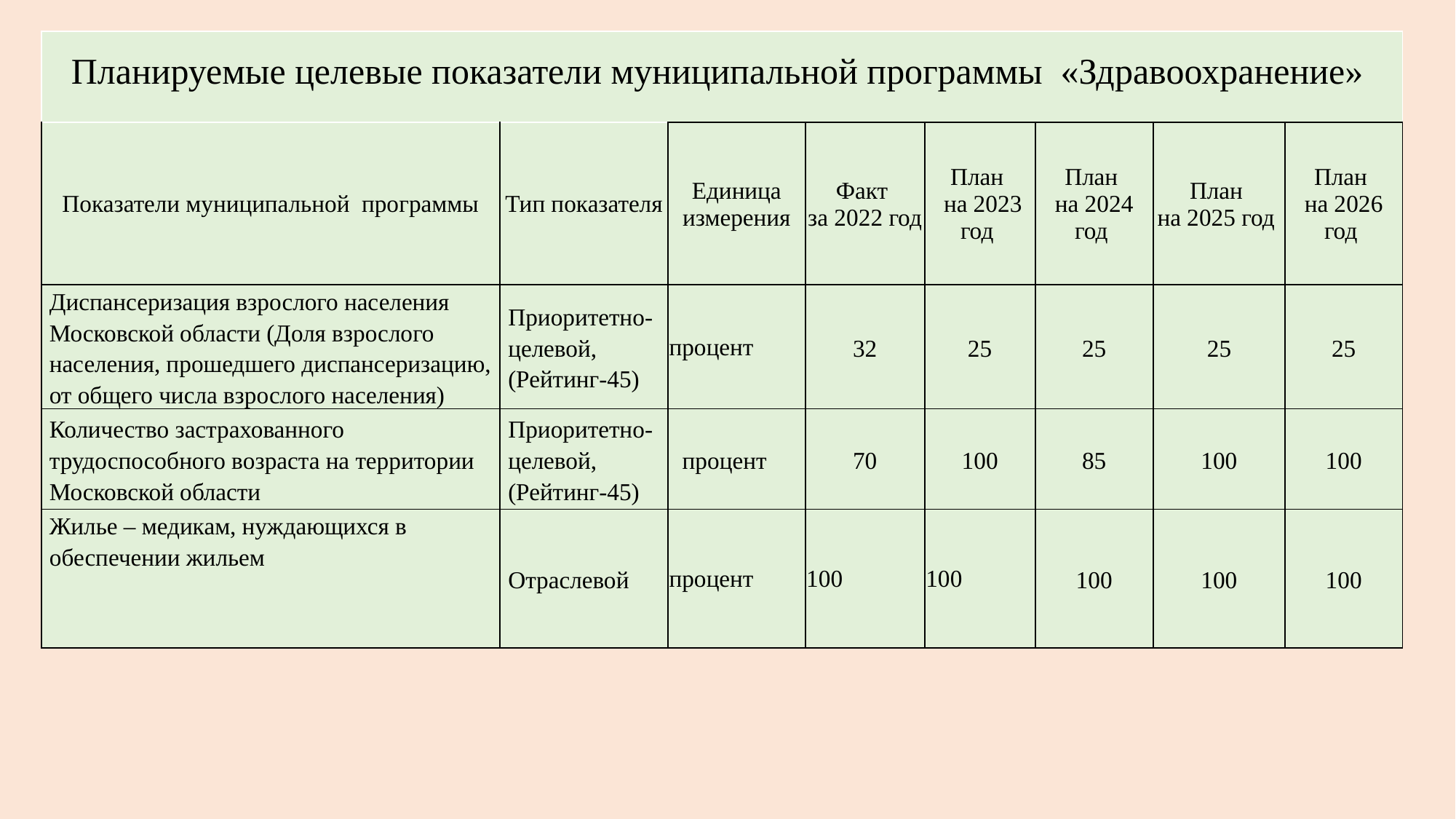

| Планируемые целевые показатели муниципальной программы «Здравоохранение» |  |  |  |  |  |  |  |
| --- | --- | --- | --- | --- | --- | --- | --- |
| Показатели муниципальной программы | Тип показателя | Единица измерения | Факт за 2022 год | План на 2023 год | План на 2024 год | План на 2025 год | План на 2026 год |
| Диспансеризация взрослого населения Московской области (Доля взрослого населения, прошедшего диспансеризацию, от общего числа взрослого населения) | Приоритетно-целевой, (Рейтинг-45) | процент | 32 | 25 | 25 | 25 | 25 |
| Количество застрахованного трудоспособного возраста на территории Московской области | Приоритетно-целевой, (Рейтинг-45) | процент | 70 | 100 | 85 | 100 | 100 |
| Жилье – медикам, нуждающихся в обеспечении жильем | Отраслевой | процент | 100 | 100 | 100 | 100 | 100 |